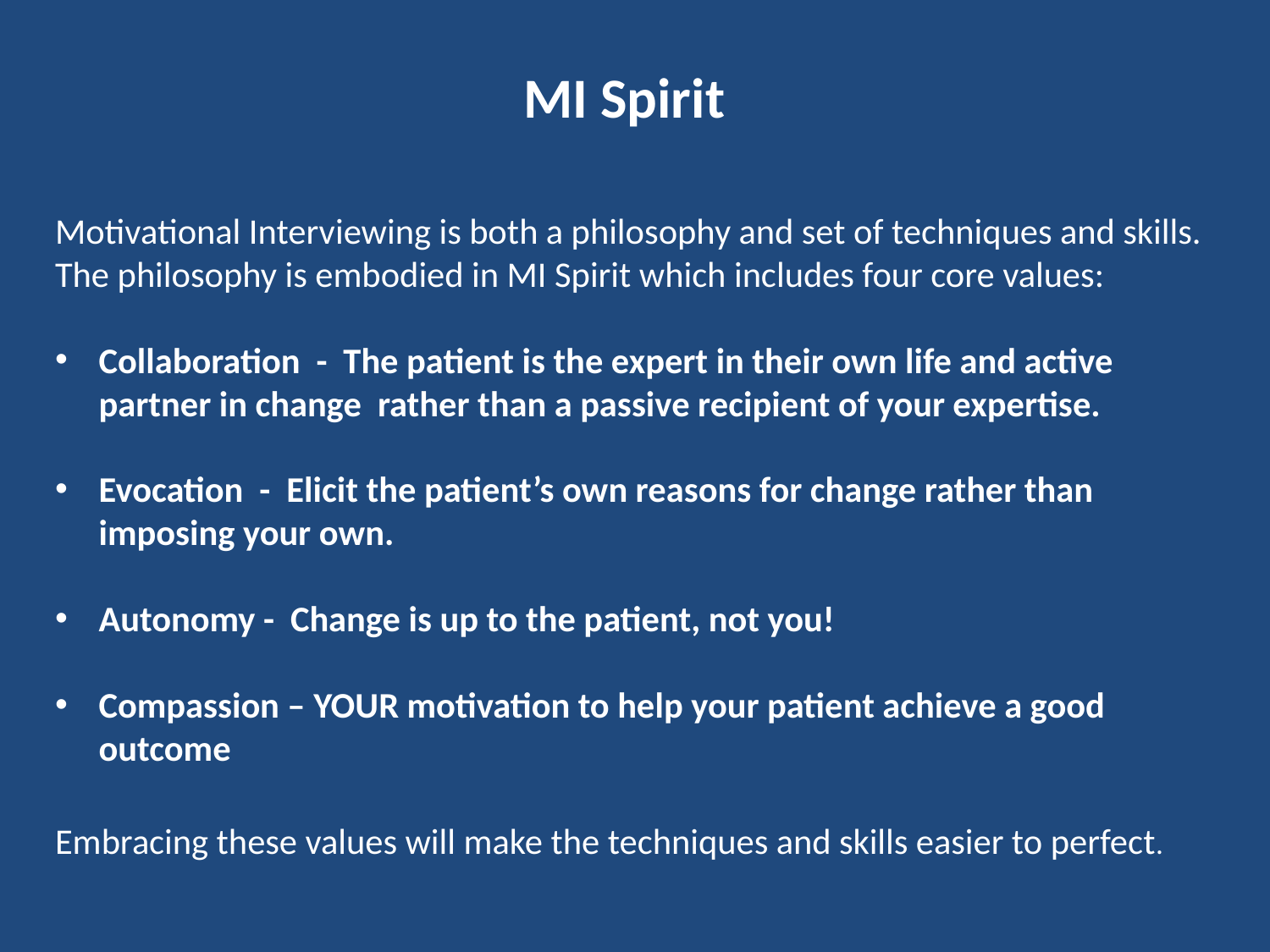

# MI Spirit

Motivational Interviewing is both a philosophy and set of techniques and skills.  The philosophy is embodied in MI Spirit which includes four core values:

Collaboration  -  The patient is the expert in their own life and active partner in change  rather than a passive recipient of your expertise.

Evocation  -  Elicit the patient’s own reasons for change rather than imposing your own.

Autonomy -  Change is up to the patient, not you!

Compassion – YOUR motivation to help your patient achieve a good outcome

Embracing these values will make the techniques and skills easier to perfect.